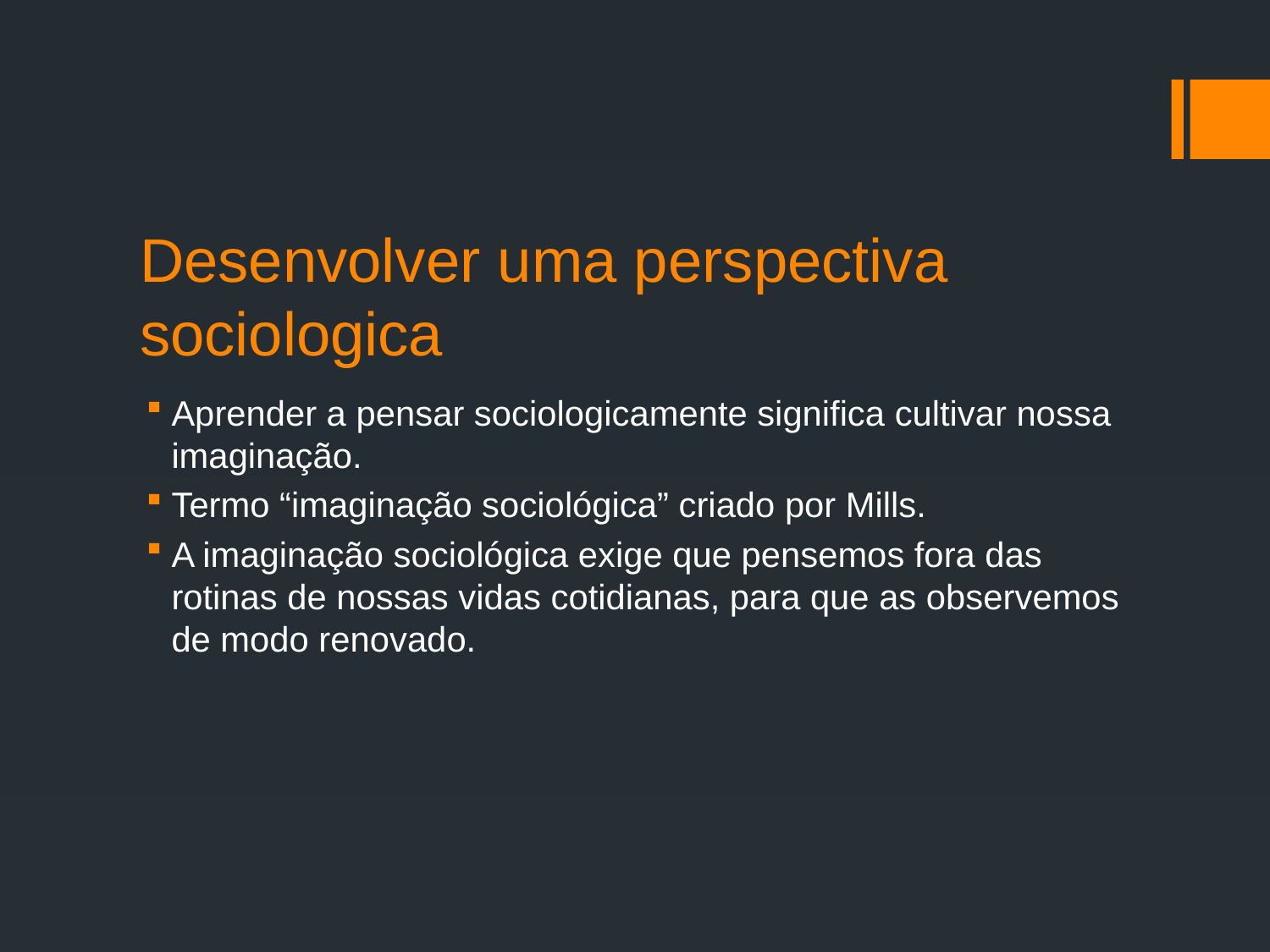

# Desenvolver uma perspectiva sociologica
Aprender a pensar sociologicamente significa cultivar nossa imaginação.
Termo “imaginação sociológica” criado por Mills.
A imaginação sociológica exige que pensemos fora das rotinas de nossas vidas cotidianas, para que as observemos de modo renovado.